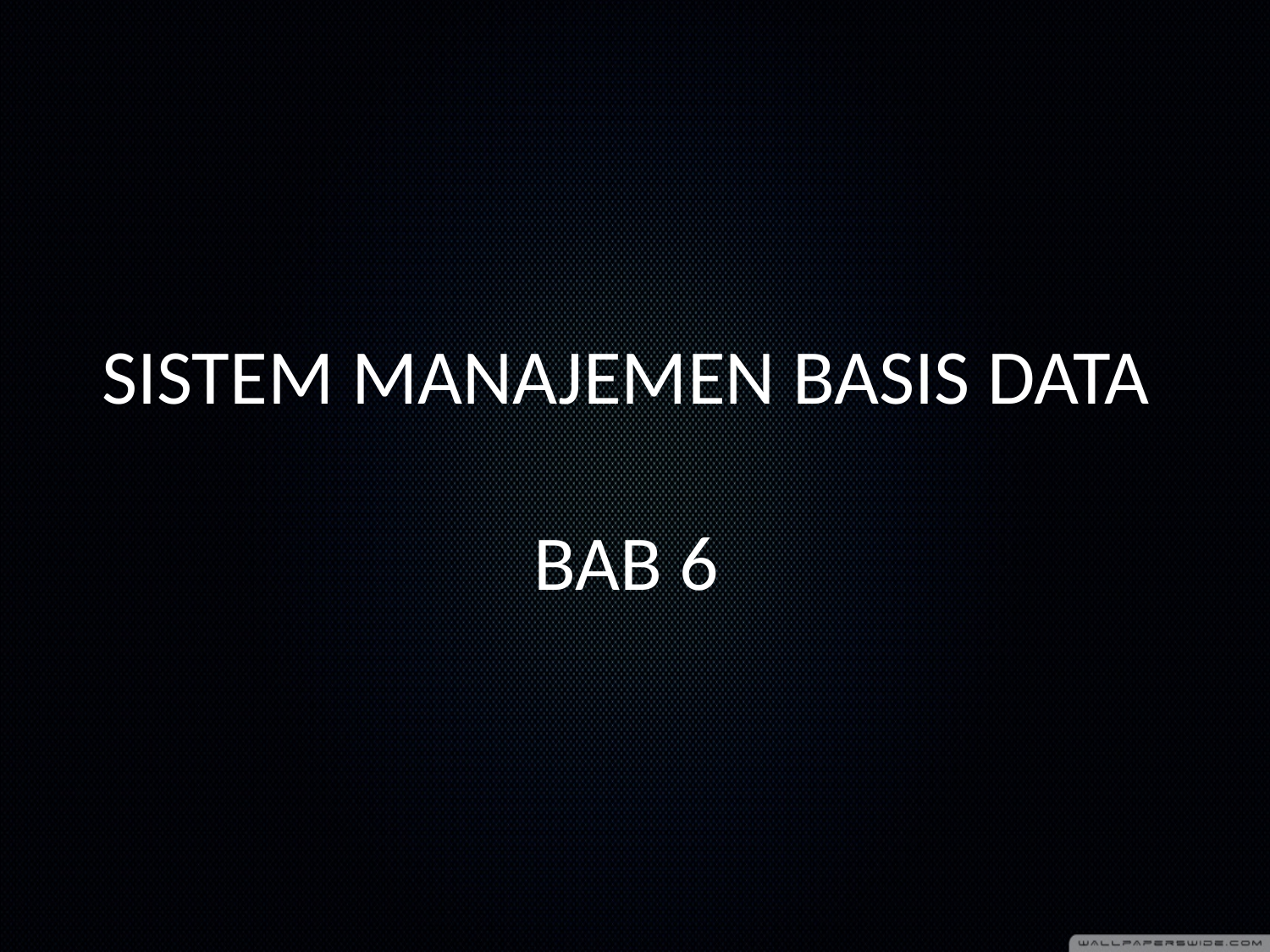

# SISTEM MANAJEMEN BASIS DATA BAB 6